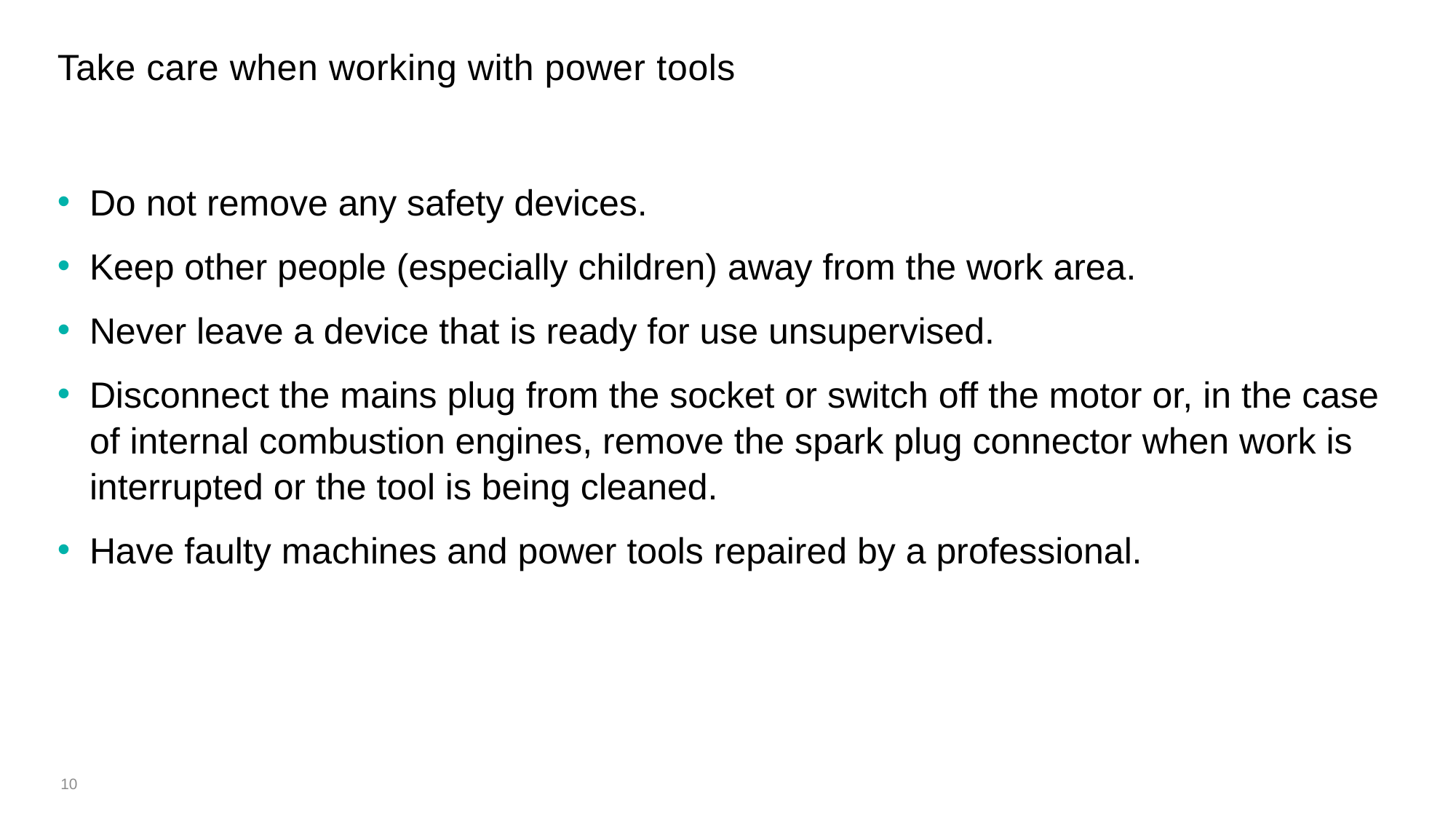

# Take care when working with power tools
Do not remove any safety devices.
Keep other people (especially children) away from the work area.
Never leave a device that is ready for use unsupervised.
Disconnect the mains plug from the socket or switch off the motor or, in the case of internal combustion engines, remove the spark plug connector when work is interrupted or the tool is being cleaned.
Have faulty machines and power tools repaired by a professional.
10